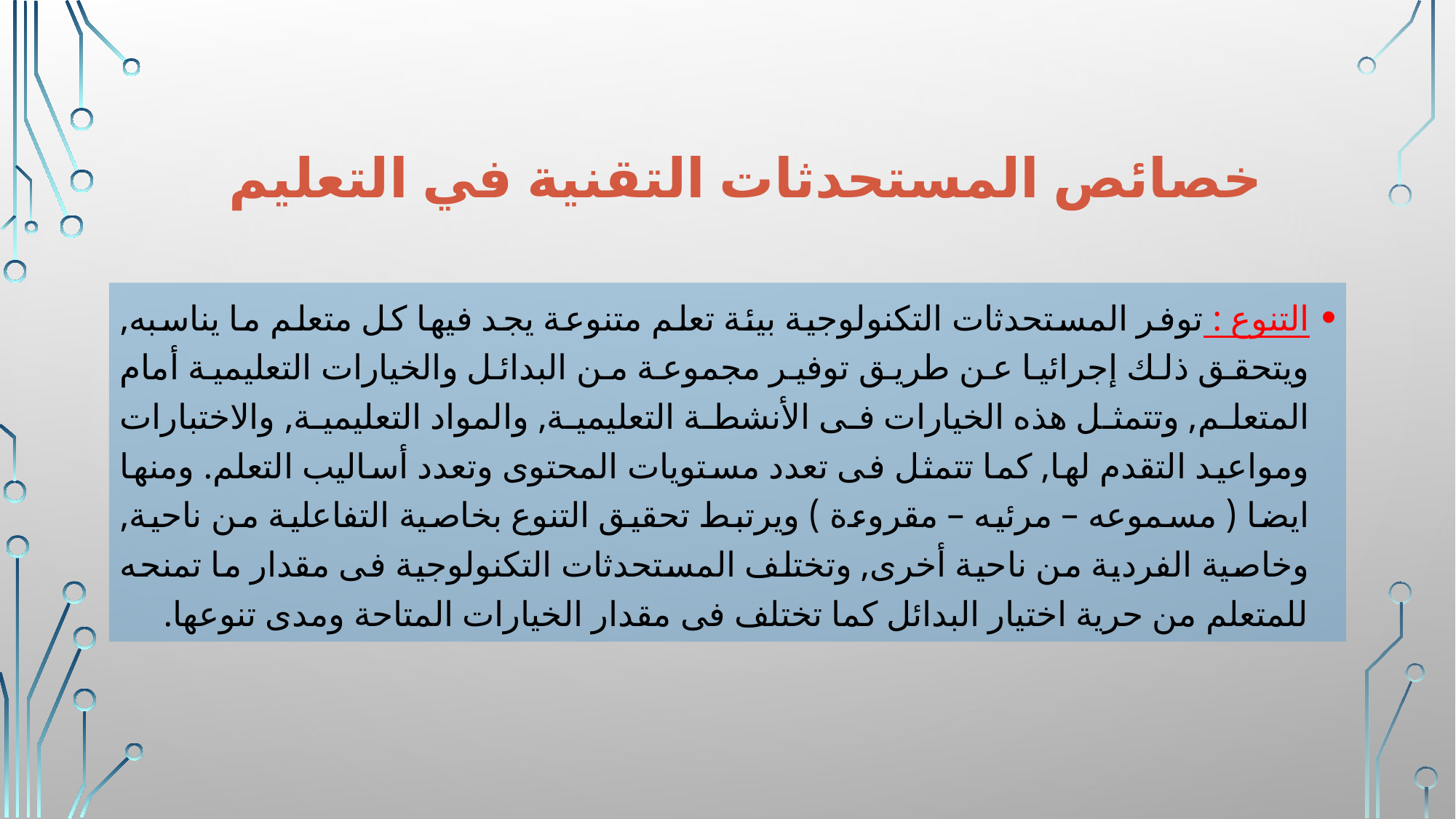

خصائص المستحدثات التقنية في التعليم
التنوع : توفر المستحدثات التكنولوجية بيئة تعلم متنوعة يجد فيها كل متعلم ما يناسبه, ويتحقق ذلك إجرائيا عن طريق توفير مجموعة من البدائل والخيارات التعليمية أمام المتعلم, وتتمثل هذه الخيارات فى الأنشطة التعليمية, والمواد التعليمية, والاختبارات ومواعيد التقدم لها, كما تتمثل فى تعدد مستويات المحتوى وتعدد أساليب التعلم. ومنها ايضا ( مسموعه – مرئيه – مقروءة ) ويرتبط تحقيق التنوع بخاصية التفاعلية من ناحية, وخاصية الفردية من ناحية أخرى, وتختلف المستحدثات التكنولوجية فى مقدار ما تمنحه للمتعلم من حرية اختيار البدائل كما تختلف فى مقدار الخيارات المتاحة ومدى تنوعها.